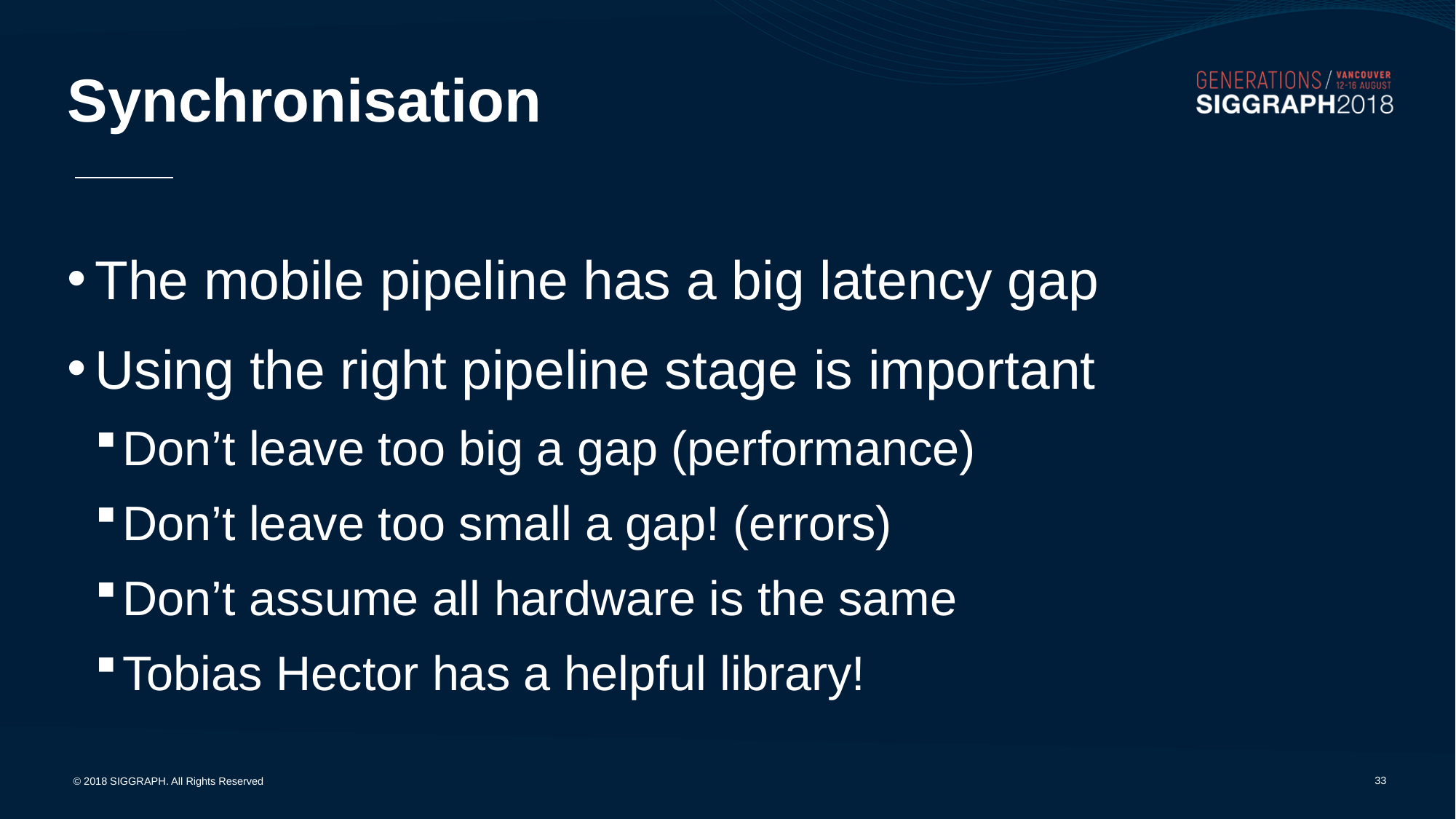

# Synchronisation
The mobile pipeline has a big latency gap
Using the right pipeline stage is important
Don’t leave too big a gap (performance)
Don’t leave too small a gap! (errors)
Don’t assume all hardware is the same
Tobias Hector has a helpful library!
33
© 2018 SIGGRAPH. All Rights Reserved